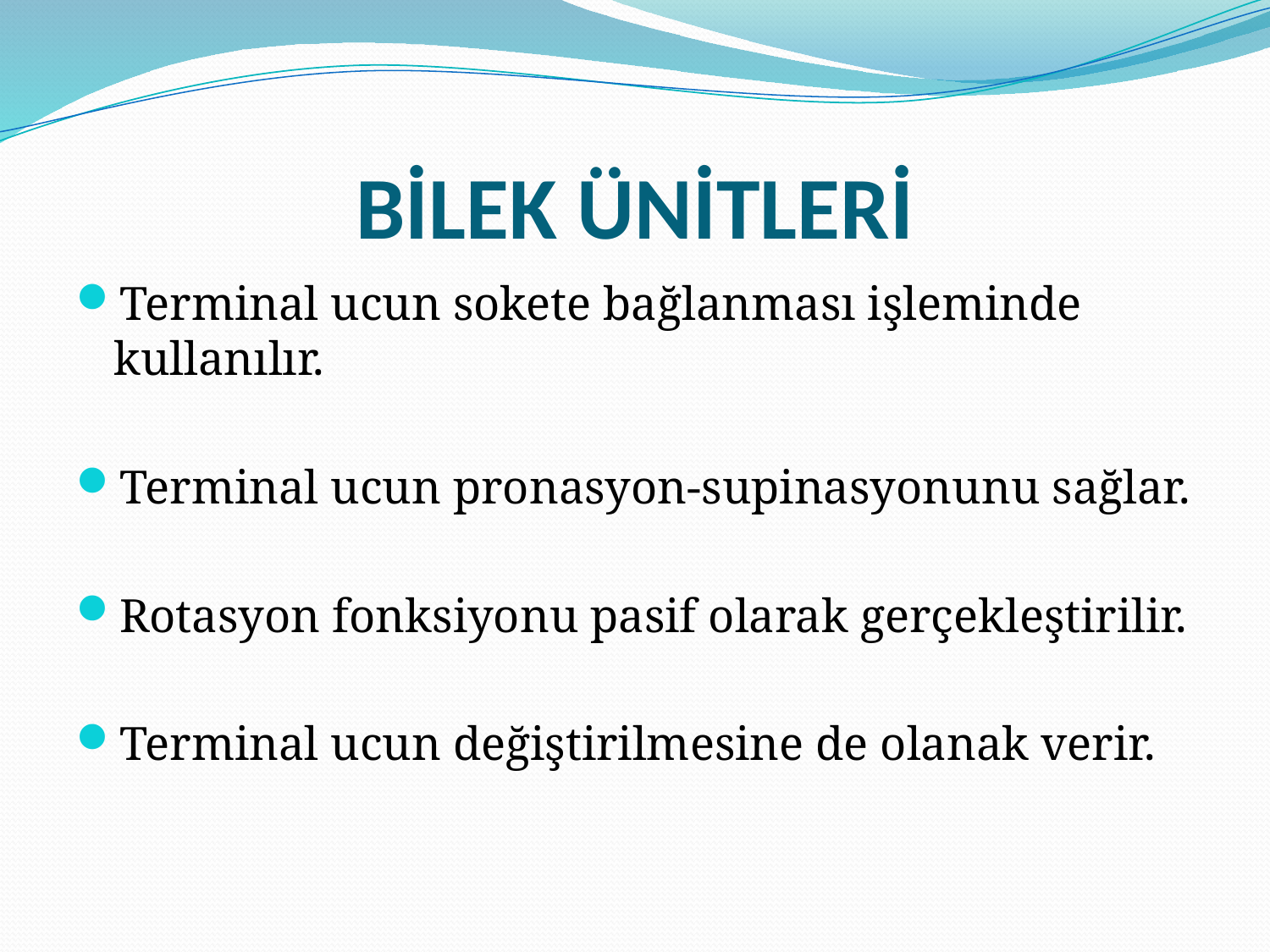

# BİLEK ÜNİTLERİ
Terminal ucun sokete bağlanması işleminde kullanılır.

Terminal ucun pronasyon-supinasyonunu sağlar.

Rotasyon fonksiyonu pasif olarak gerçekleştirilir.

Terminal ucun değiştirilmesine de olanak verir.